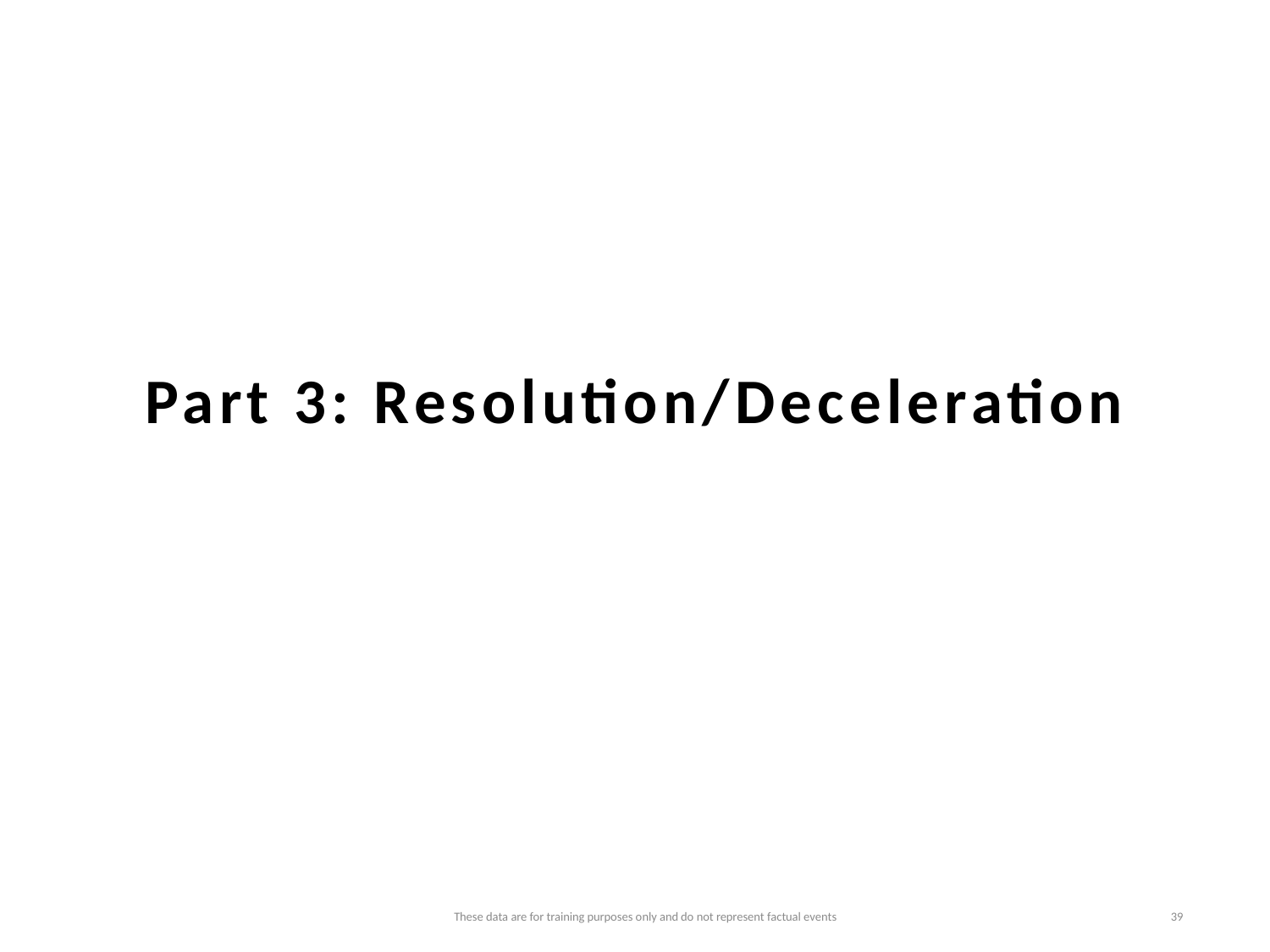

# Part 3: Resolution/Deceleration
These data are for training purposes only and do not represent factual events
39